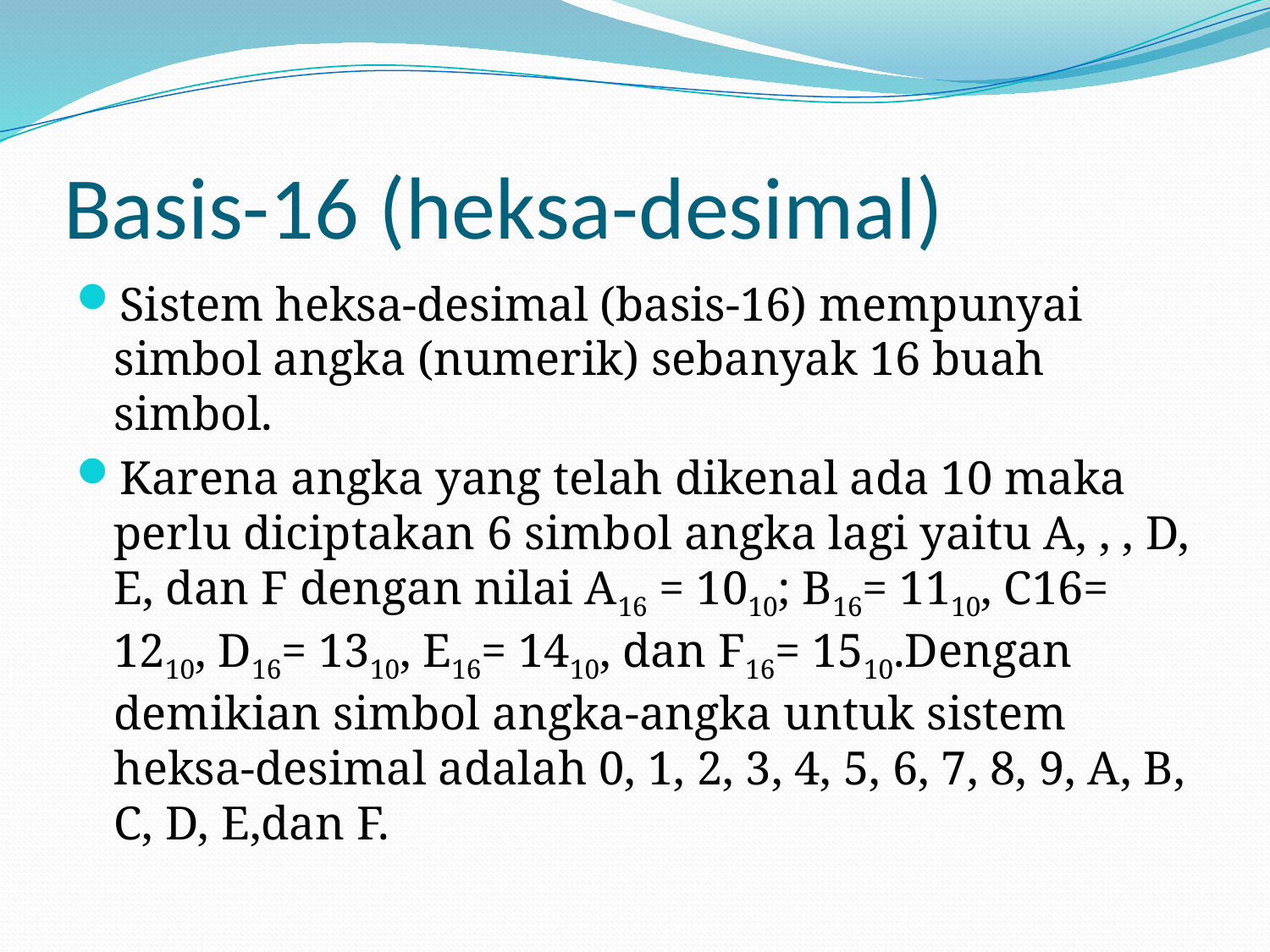

# Basis-16 (heksa-desimal)
Sistem heksa-desimal (basis-16) mempunyai simbol angka (numerik) sebanyak 16 buah simbol.
Karena angka yang telah dikenal ada 10 maka perlu diciptakan 6 simbol angka lagi yaitu A, , , D, E, dan F dengan nilai A16 = 1010; B16= 1110, C16= 1210, D16= 1310, E16= 1410, dan F16= 1510.Dengan demikian simbol angka-angka untuk sistem heksa-desimal adalah 0, 1, 2, 3, 4, 5, 6, 7, 8, 9, A, B, C, D, E,dan F.